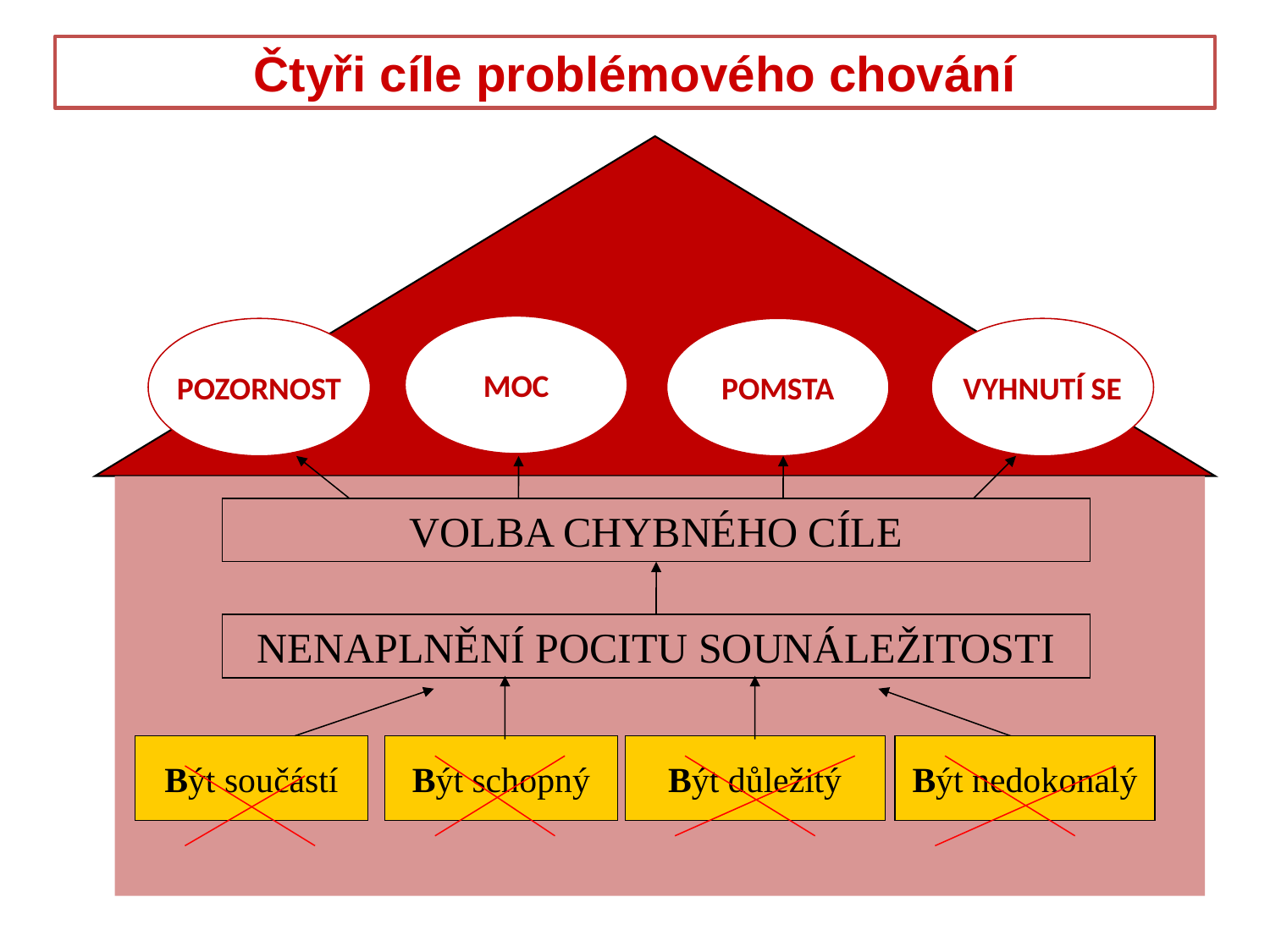

Čtyři cíle problémového chování

MOC
POZORNOST
POMSTA
VYHNUTÍ SE

VOLBA CHYBNÉHO CÍLE

NENAPLNĚNÍ POCITU SOUNÁLEŽITOSTI

Být součástí
Být schopný
Být důležitý
Být nedokonalý